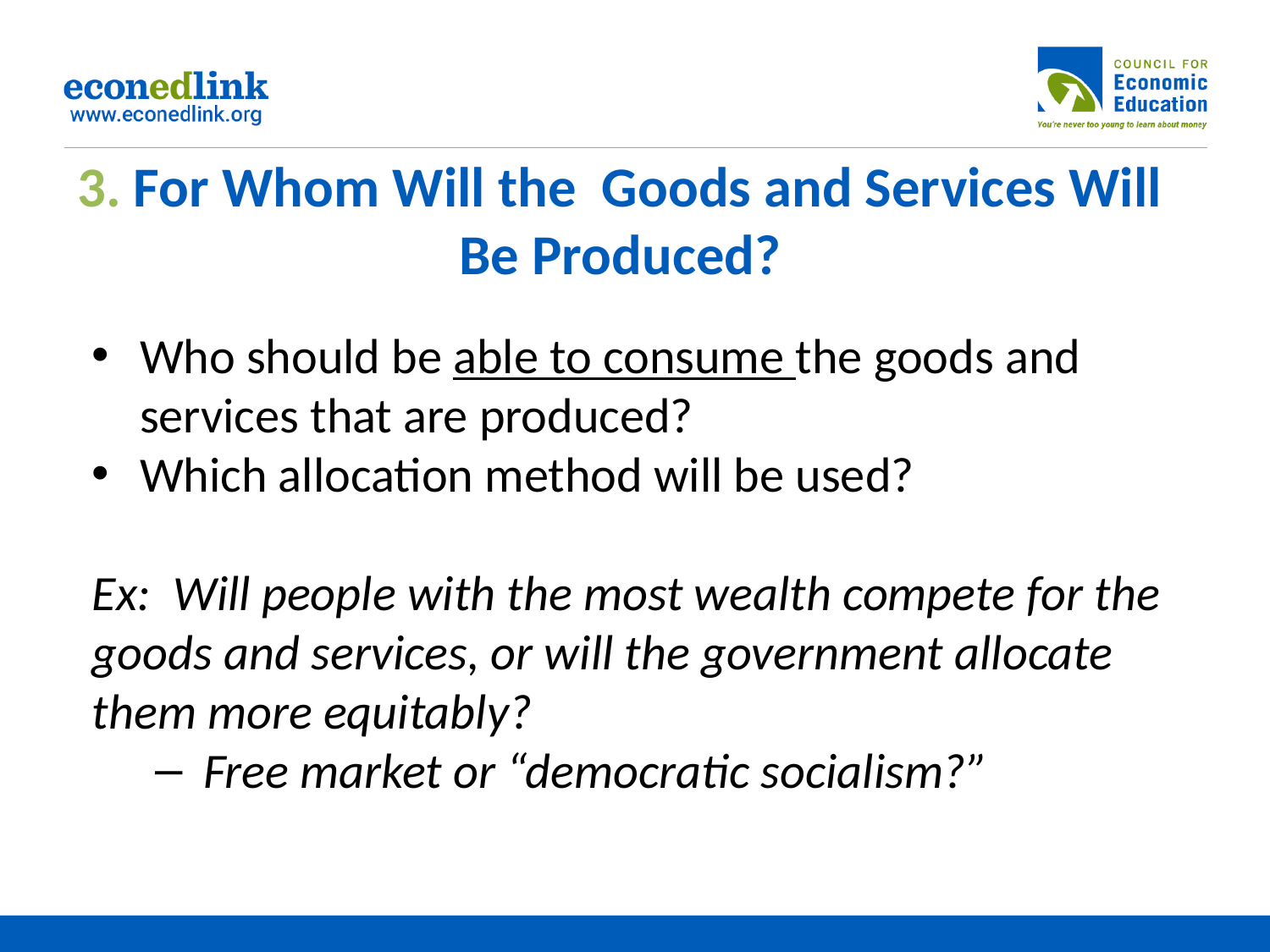

# 3. For Whom Will the  Goods and Services Will Be Produced?
Who should be able to consume the goods and services that are produced?
Which allocation method will be used?

Ex:  Will people with the most wealth compete for the goods and services, or will the government allocate them more equitably?
Free market or “democratic socialism?”